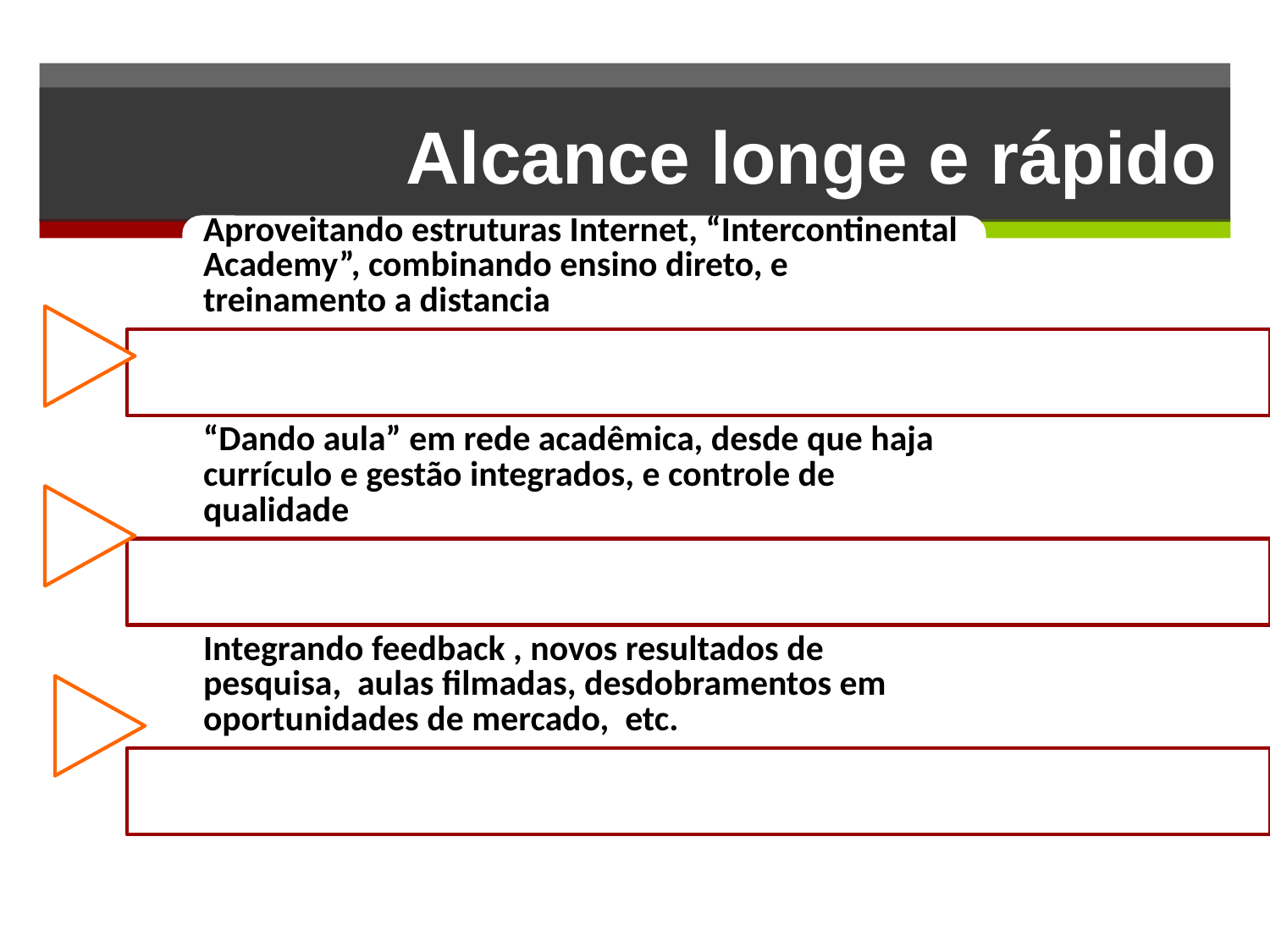

# Alcance longe e rápido
Aproveitando estruturas Internet, “Intercontinental Academy”, combinando ensino direto, e treinamento a distancia
Integrando feedback , novos resultados de pesquisa,  aulas filmadas, desdobramentos em oportunidades de mercado,  etc.
“Dando aula” em rede acadêmica, desde que haja currículo e gestão integrados, e controle de qualidade